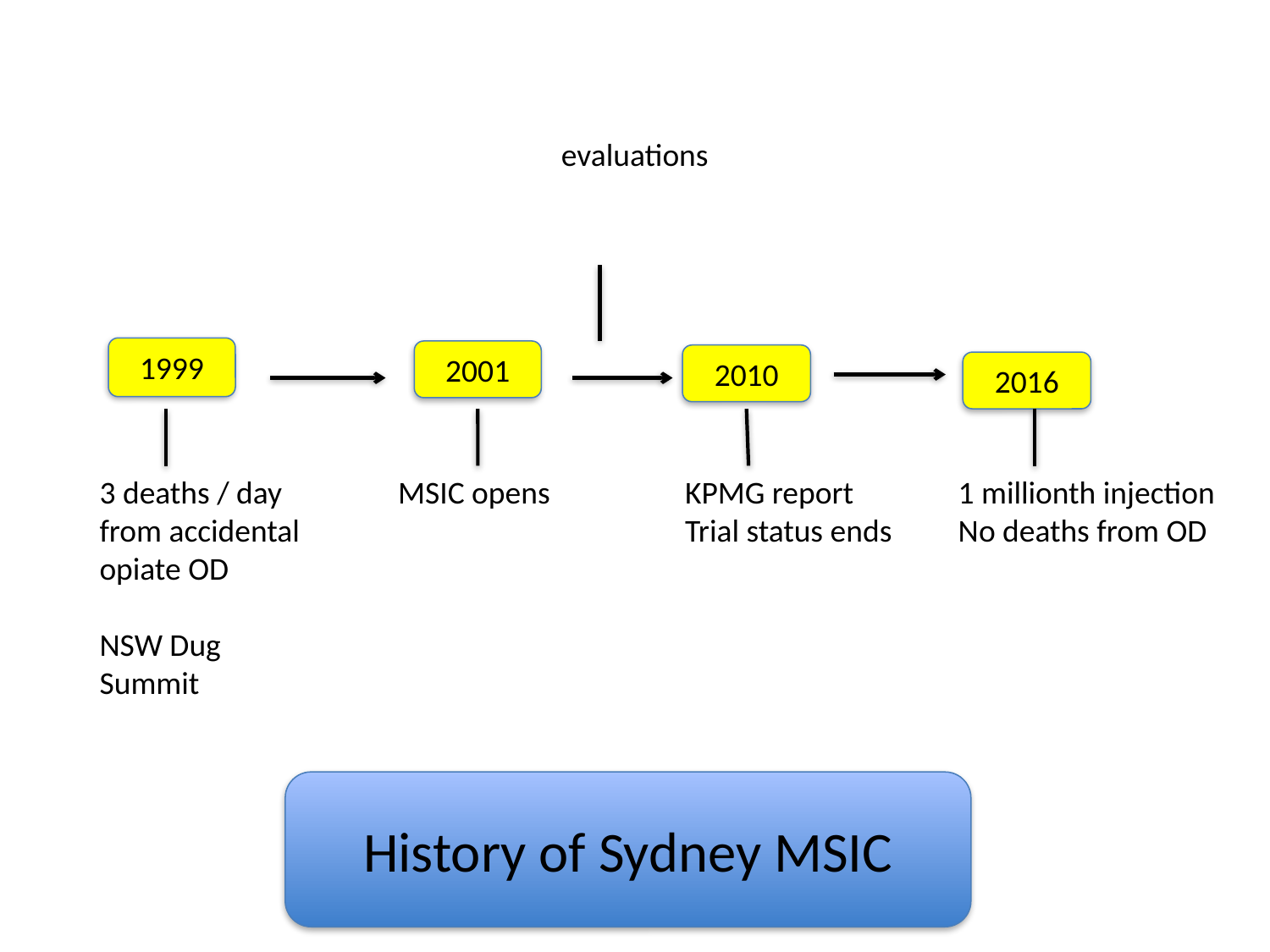

evaluations
1999
2001
2010
2016
1 millionth injection
No deaths from OD
3 deaths / day from accidental opiate OD
MSIC opens
KPMG report
Trial status ends
NSW Dug Summit
History of Sydney MSIC